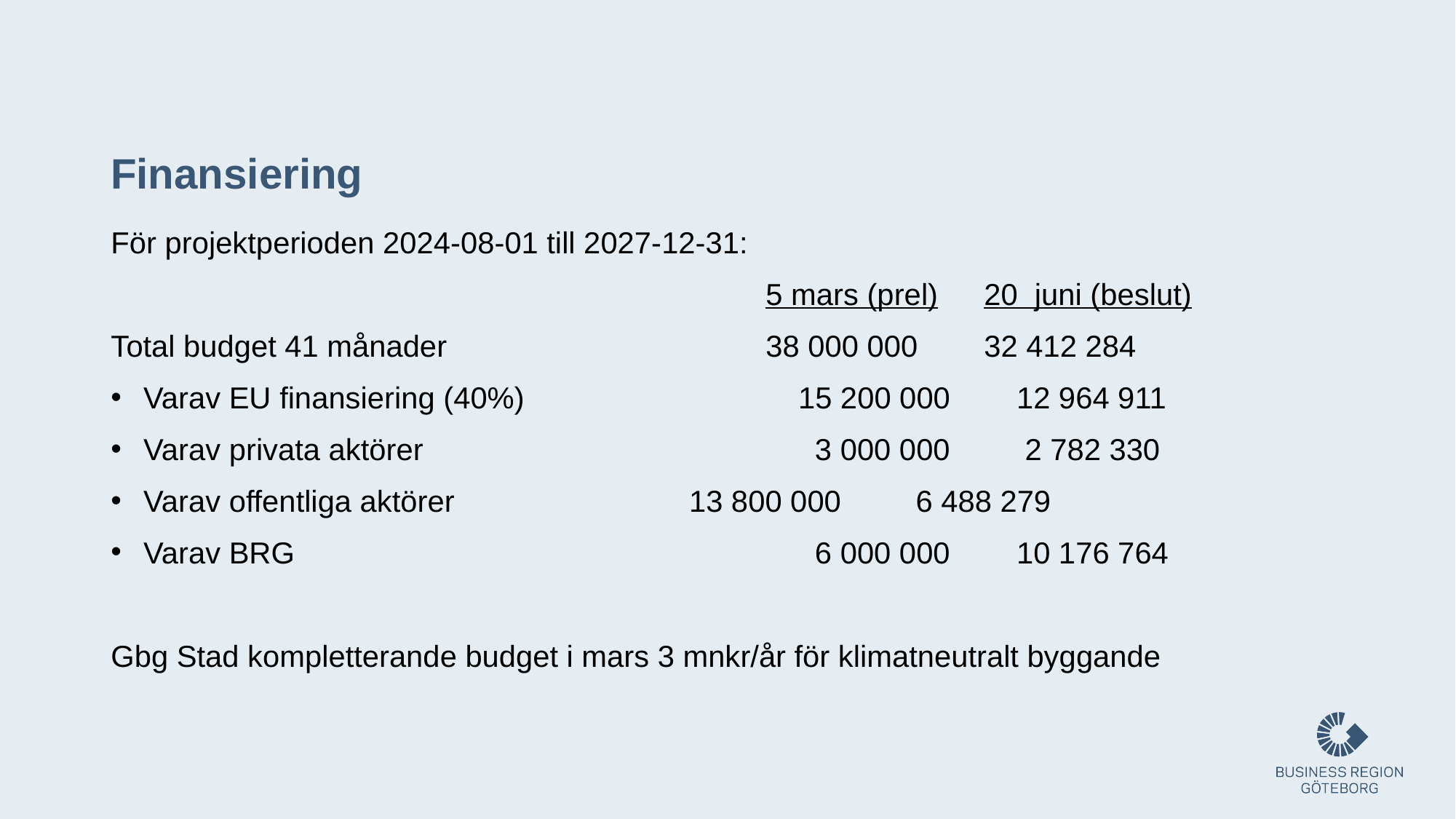

# Finansiering
För projektperioden 2024-08-01 till 2027-12-31:
						5 mars (prel)    	20  juni (beslut)
Total budget 41 månader			38 000 000	32 412 284
Varav EU finansiering (40%)			15 200 000 	12 964 911
Varav privata aktörer				  3 000 000 	 2 782 330
Varav offentliga aktörer			13 800 000	 6 488 279
Varav BRG 					  6 000 000	10 176 764

Gbg Stad kompletterande budget i mars 3 mnkr/år för klimatneutralt byggande